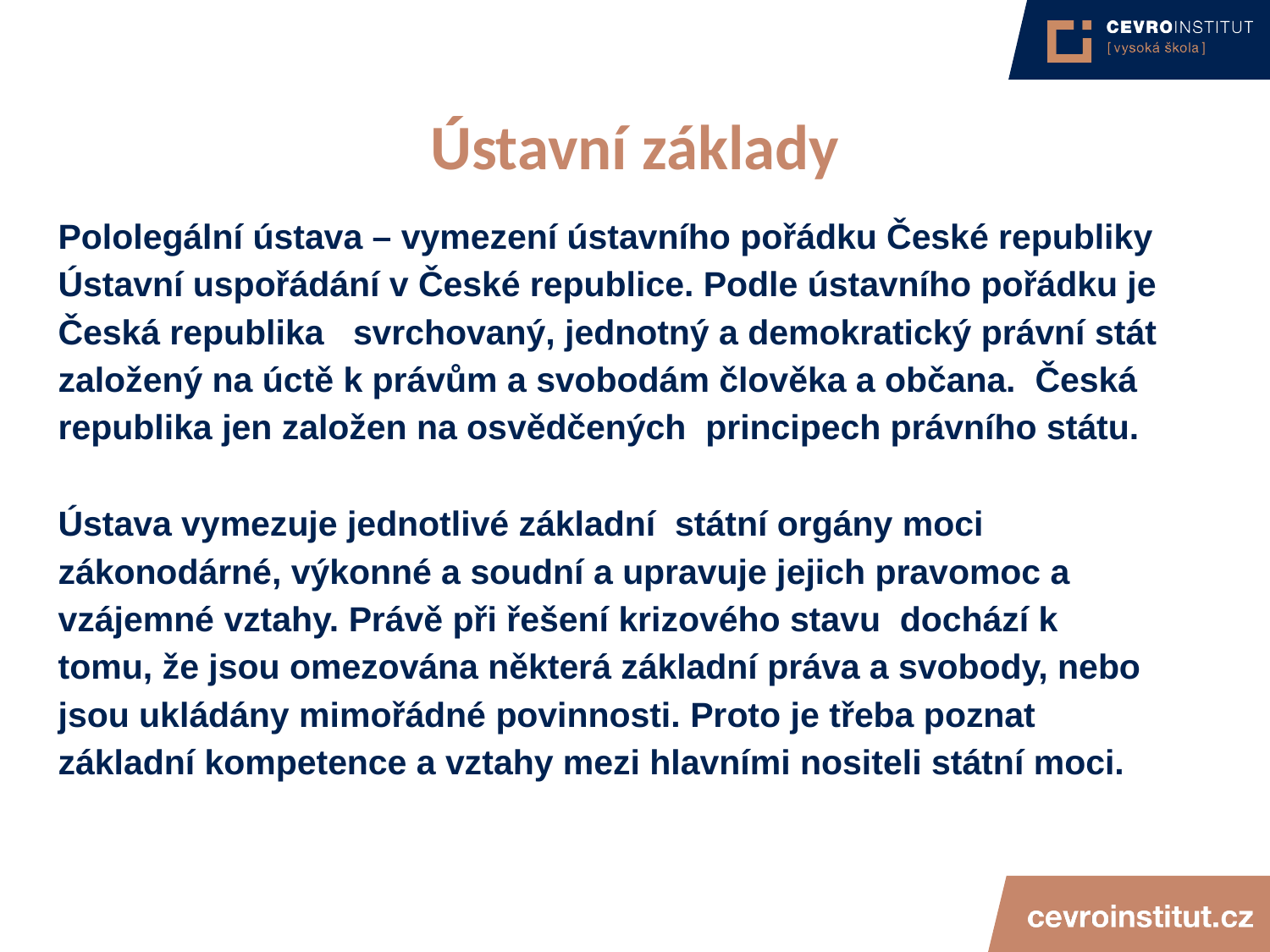

4/15/21
JUDr. Cyril Svoboda PhD
3
# Ústavní základy
Pololegální ústava – vymezení ústavního pořádku České republiky Ústavní uspořádání v České republice. Podle ústavního pořádku je Česká republika   svrchovaný, jednotný a demokratický právní stát založený na úctě k právům a svobodám člověka a občana.  Česká republika jen založen na osvědčených  principech právního státu.
Ústava vymezuje jednotlivé základní  státní orgány moci zákonodárné, výkonné a soudní a upravuje jejich pravomoc a vzájemné vztahy. Právě při řešení krizového stavu  dochází k tomu, že jsou omezována některá základní práva a svobody, nebo jsou ukládány mimořádné povinnosti. Proto je třeba poznat základní kompetence a vztahy mezi hlavními nositeli státní moci.